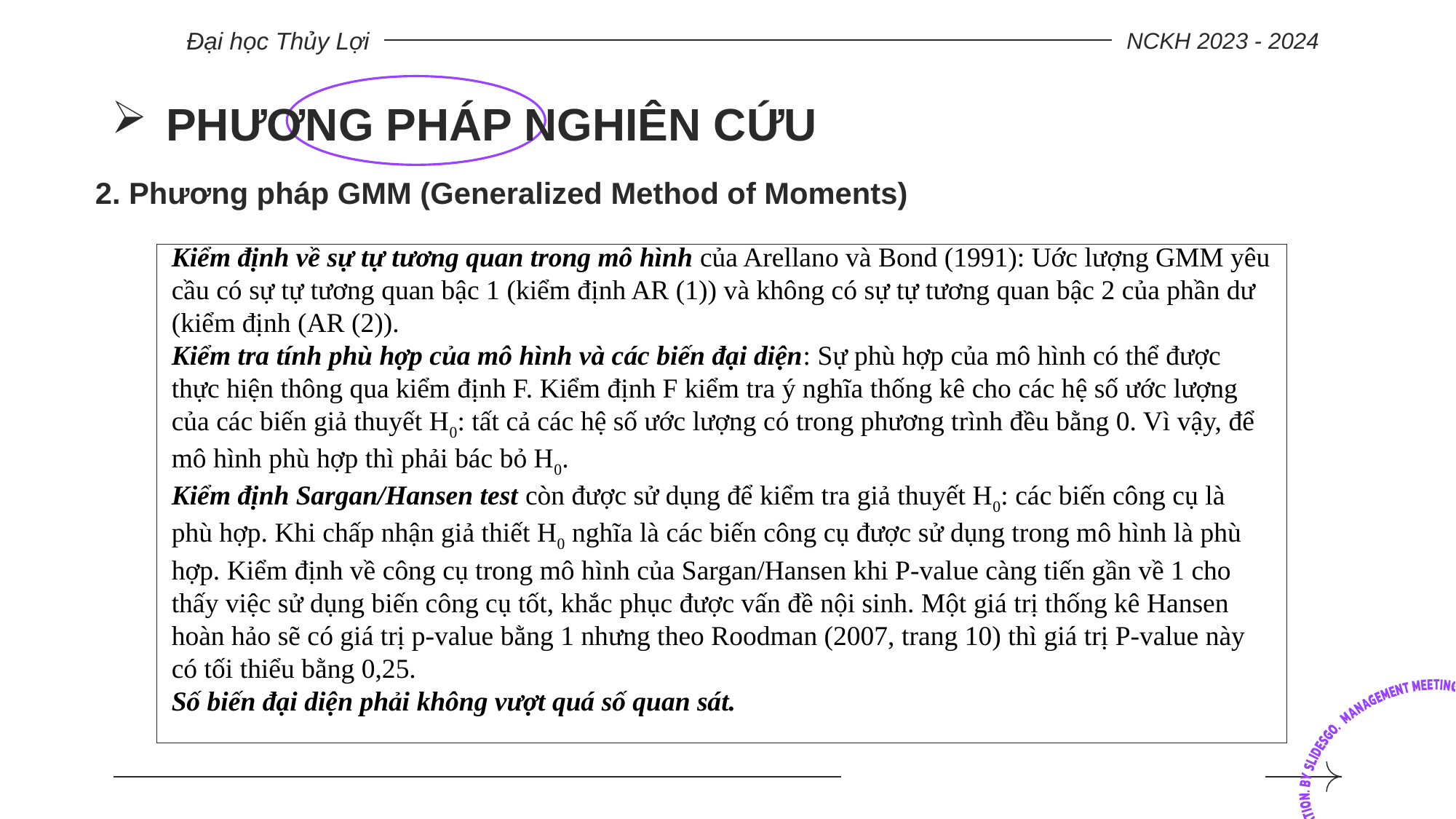

Đại học Thủy Lợi
NCKH 2023 - 2024
# PHƯƠNG PHÁP NGHIÊN CỨU

2. Phương pháp GMM (Generalized Method of Moments)

Kiểm định về sự tự tương quan trong mô hình của Arellano và Bond (1991): Uớc lượng GMM yêu cầu có sự tự tương quan bậc 1 (kiểm định AR (1)) và không có sự tự tương quan bậc 2 của phần dư (kiểm định (AR (2)).
Kiểm tra tính phù hợp của mô hình và các biến đại diện: Sự phù hợp của mô hình có thể được thực hiện thông qua kiểm định F. Kiểm định F kiểm tra ý nghĩa thống kê cho các hệ số ước lượng của các biến giả thuyết H0: tất cả các hệ số ước lượng có trong phương trình đều bằng 0. Vì vậy, để mô hình phù hợp thì phải bác bỏ H0.
Kiểm định Sargan/Hansen test còn được sử dụng để kiểm tra giả thuyết H0: các biến công cụ là phù hợp. Khi chấp nhận giả thiết H0 nghĩa là các biến công cụ được sử dụng trong mô hình là phù hợp. Kiểm định về công cụ trong mô hình của Sargan/Hansen khi P-value càng tiến gần về 1 cho thấy việc sử dụng biến công cụ tốt, khắc phục được vấn đề nội sinh. Một giá trị thống kê Hansen hoàn hảo sẽ có giá trị p-value bằng 1 nhưng theo Roodman (2007, trang 10) thì giá trị P-value này có tối thiểu bằng 0,25.
Số biến đại diện phải không vượt quá số quan sát.